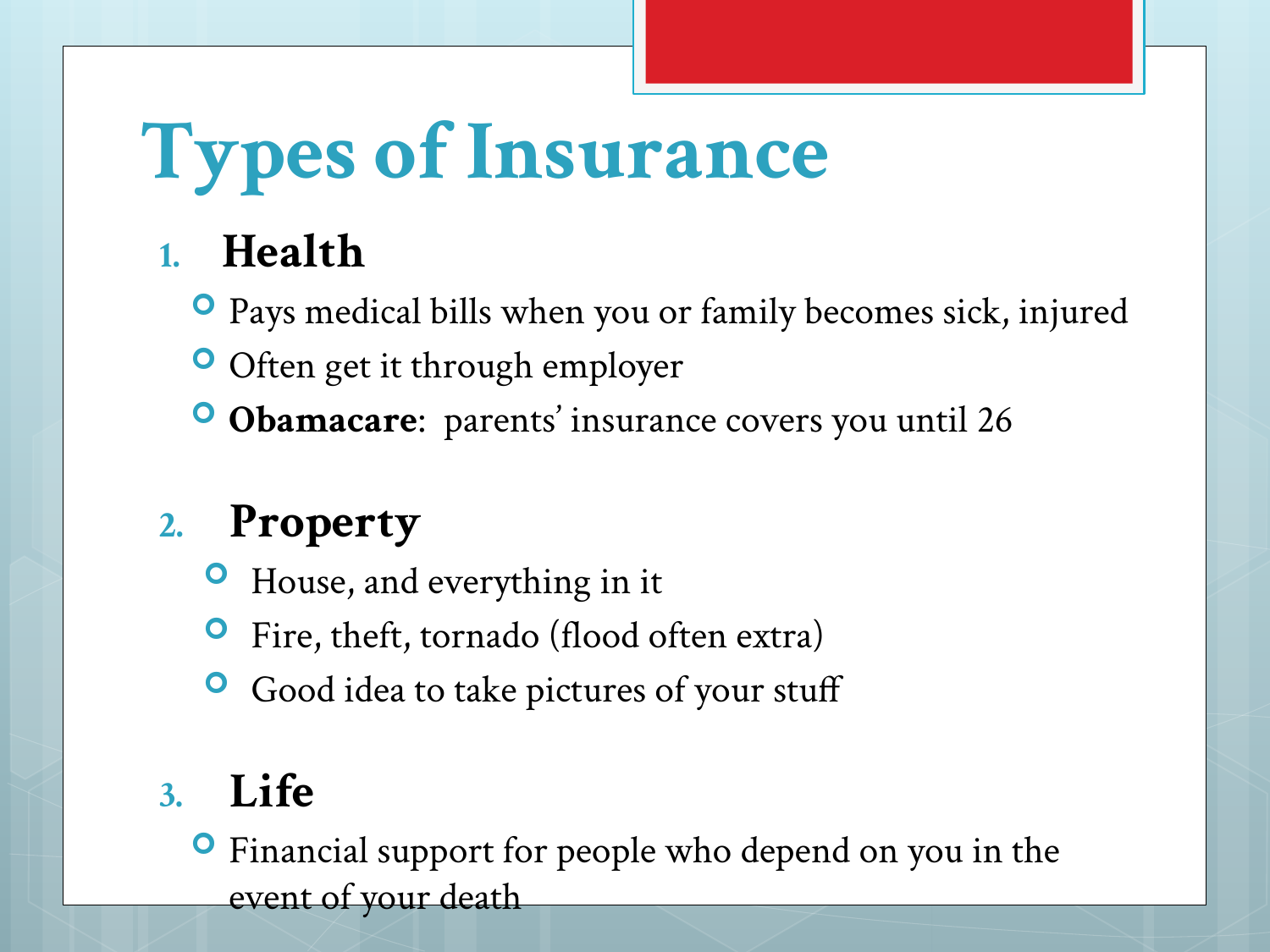

# Types of Insurance
Health
Pays medical bills when you or family becomes sick, injured
Often get it through employer
Obamacare:  parents’ insurance covers you until 26

Property
House, and everything in it
Fire, theft, tornado (flood often extra)
Good idea to take pictures of your stuff

Life
Financial support for people who depend on you in the event of your death